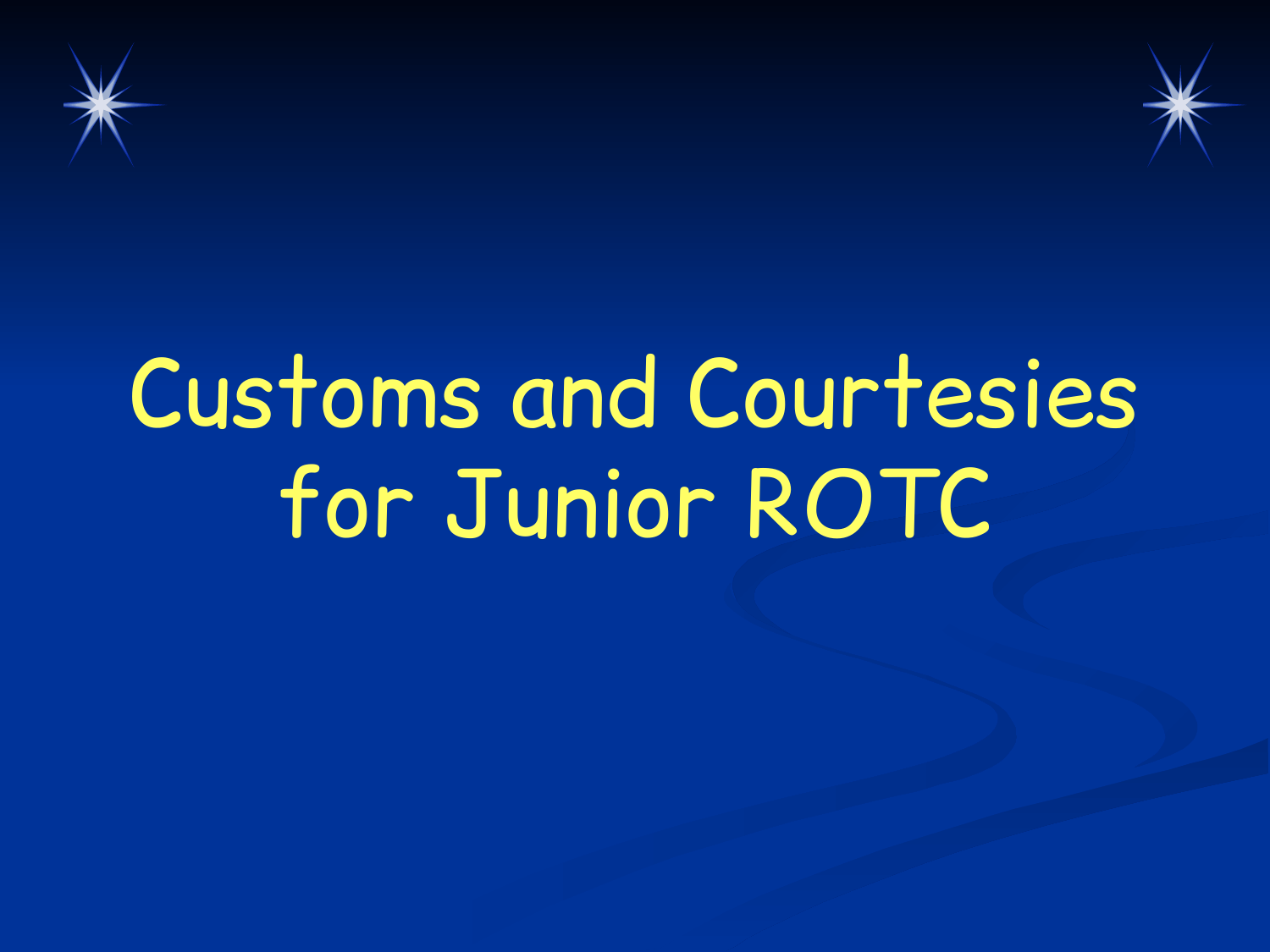

#
Customs and Courtesies for Junior ROTC